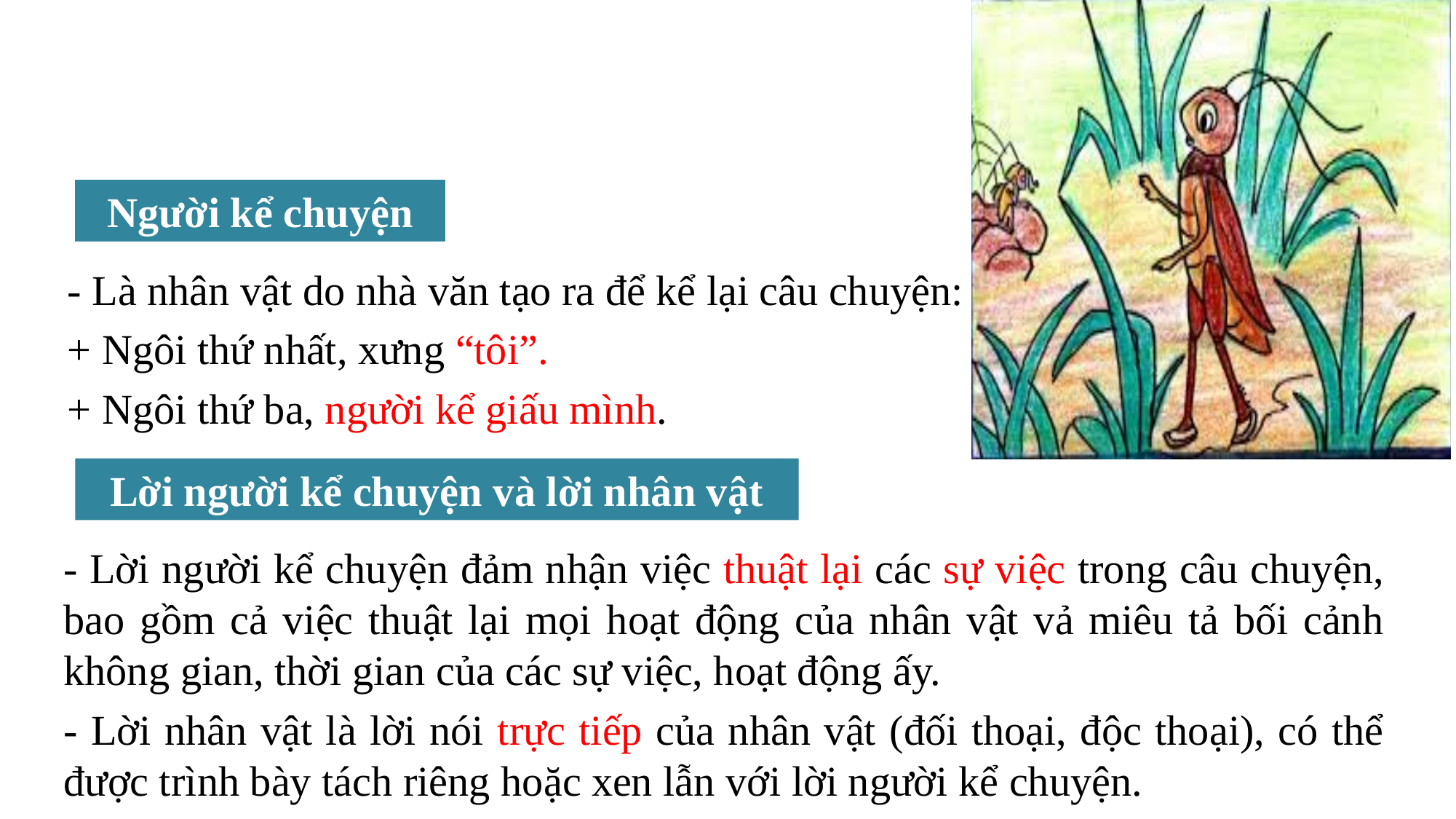

Người kể chuyện
- Là nhân vật do nhà văn tạo ra để kể lại câu chuyện:
+ Ngôi thứ nhất, xưng “tôi”.
+ Ngôi thứ ba, người kể giấu mình.
Lời người kể chuyện và lời nhân vật
- Lời người kể chuyện đảm nhận việc thuật lại các sự việc trong câu chuyện, bao gồm cả việc thuật lại mọi hoạt động của nhân vật vả miêu tả bối cảnh không gian, thời gian của các sự việc, hoạt động ấy.
- Lời nhân vật là lời nói trực tiếp của nhân vật (đối thoại, độc thoại), có thể được trình bày tách riêng hoặc xen lẫn với lời người kể chuyện.